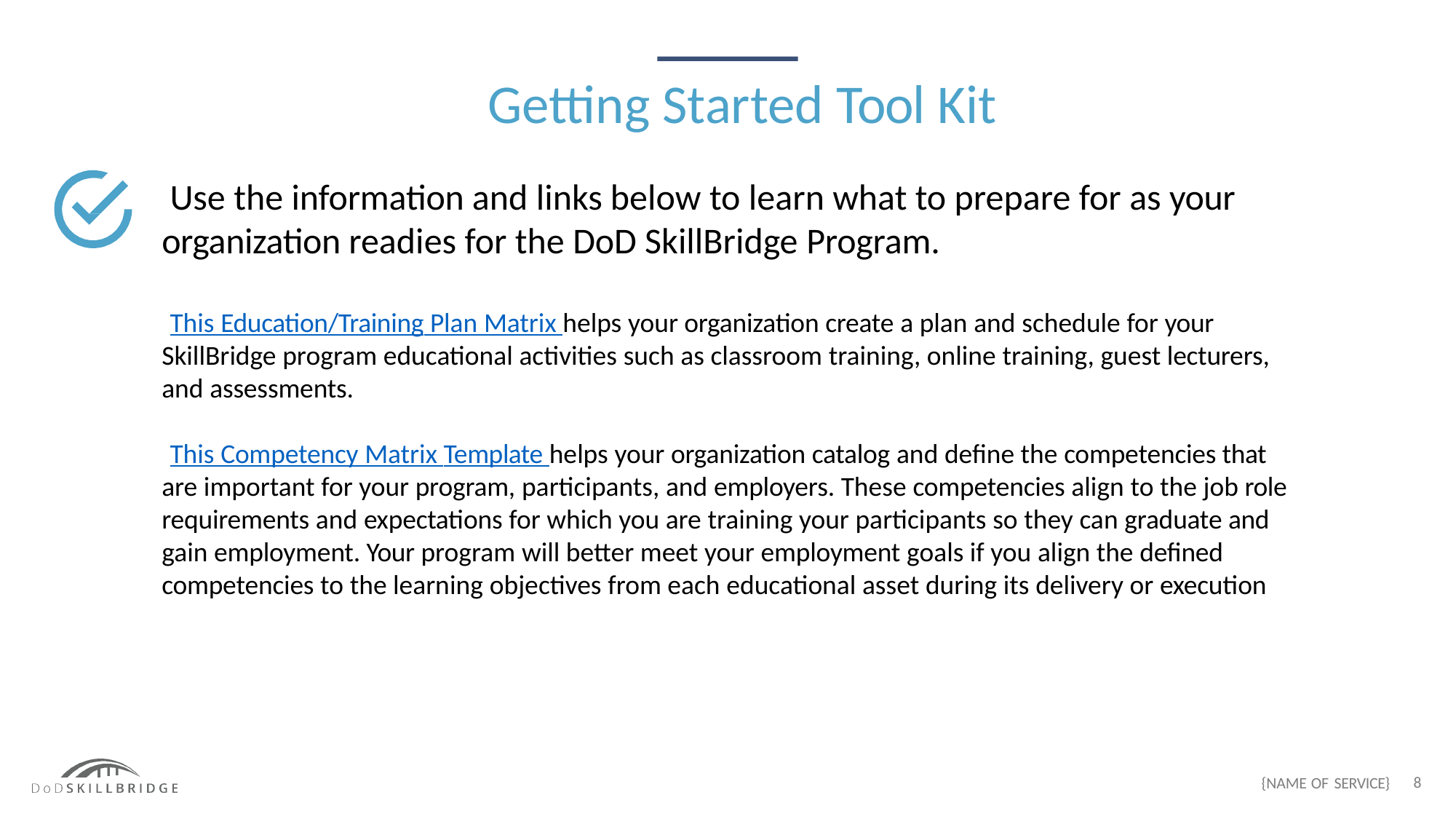

# Getting Started Tool Kit

Use the information and links below to learn what to prepare for as your organization readies for the DoD SkillBridge Program.
This Education/Training Plan Matrix helps your organization create a plan and schedule for your SkillBridge program educational activities such as classroom training, online training, guest lecturers, and assessments.
This Competency Matrix Template helps your organization catalog and define the competencies that are important for your program, participants, and employers. These competencies align to the job role requirements and expectations for which you are training your participants so they can graduate and gain employment. Your program will better meet your employment goals if you align the defined competencies to the learning objectives from each educational asset during its delivery or execution
{NAME OF SERVICE}	8